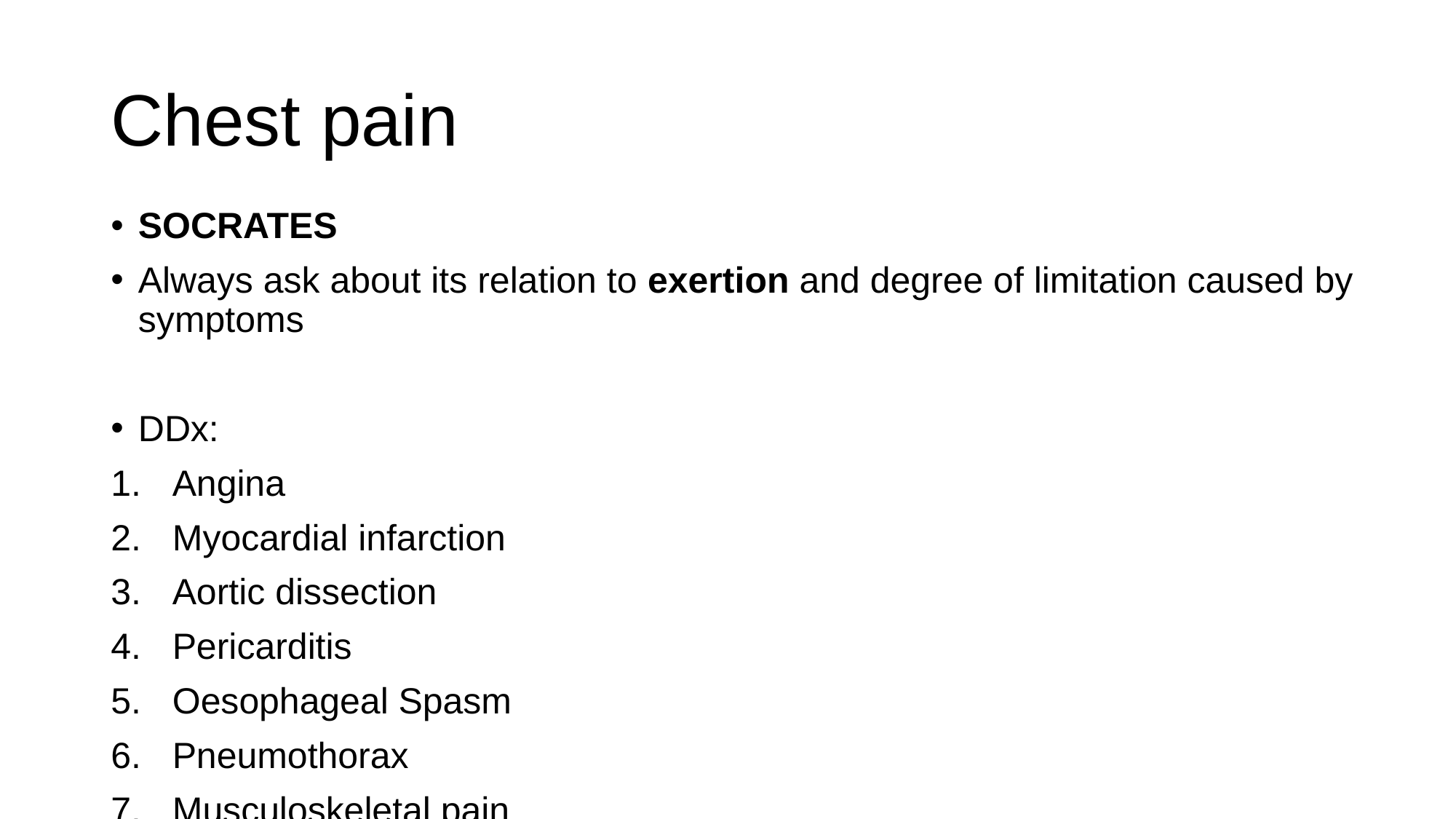

# Chest pain
SOCRATES
Always ask about its relation to exertion and degree of limitation caused by symptoms

DDx:
Angina
Myocardial infarction
Aortic dissection
Pericarditis
Oesophageal Spasm
Pneumothorax
Musculoskeletal pain